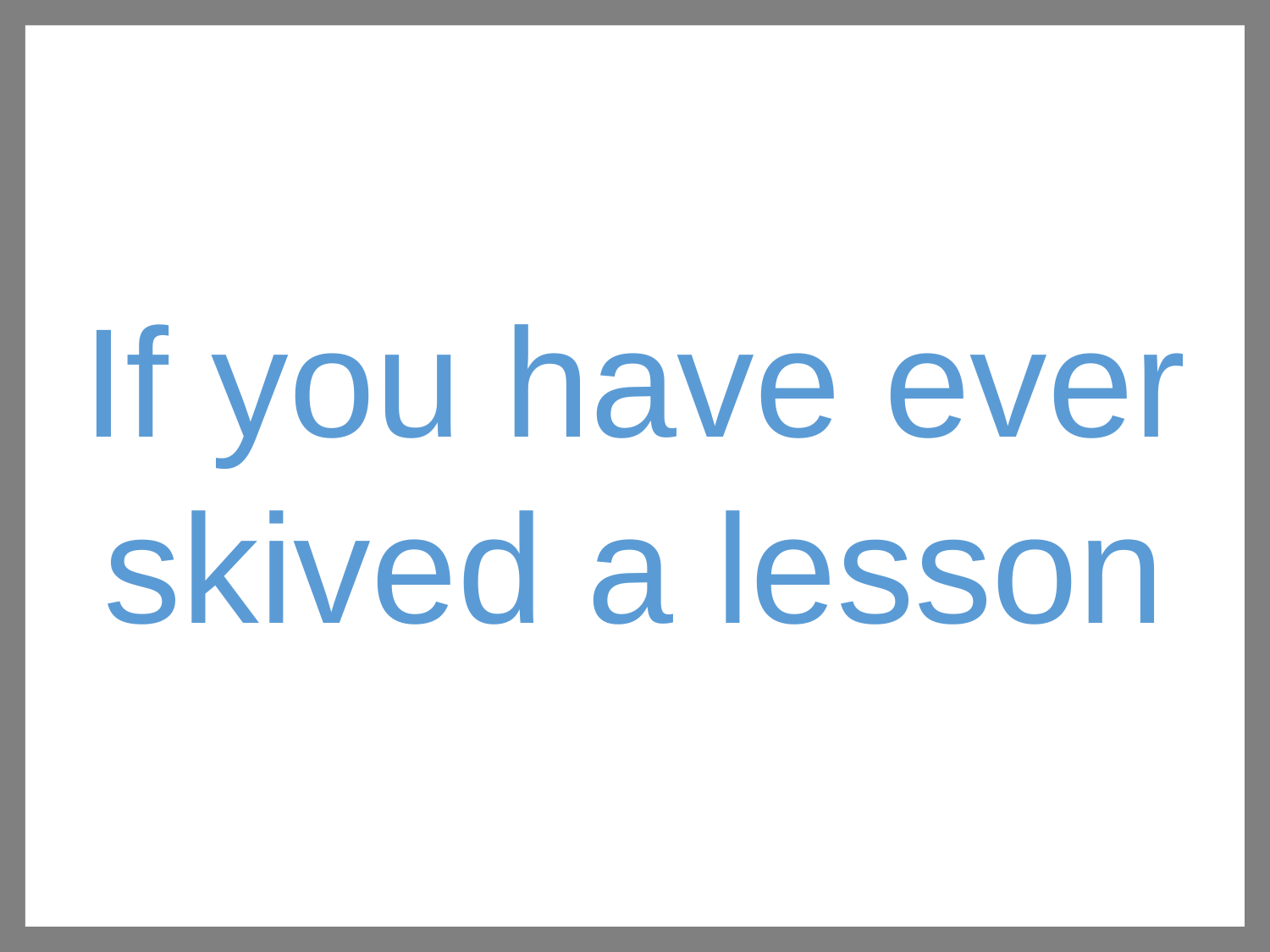

If you have ever skived a lesson